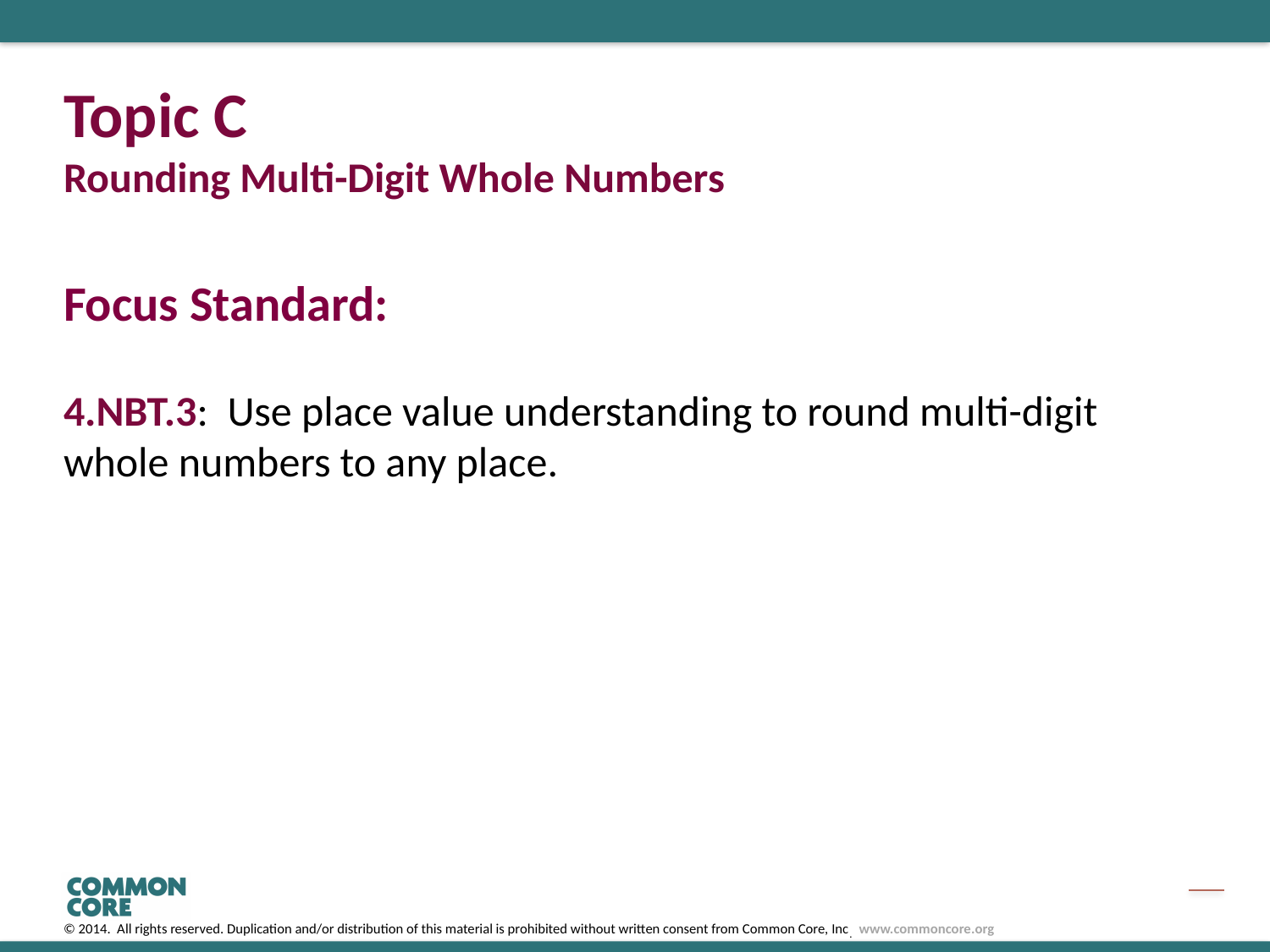

# Topic C Rounding Multi-Digit Whole Numbers
Focus Standard:

4.NBT.3:  Use place value understanding to round multi-digit whole numbers to any place.